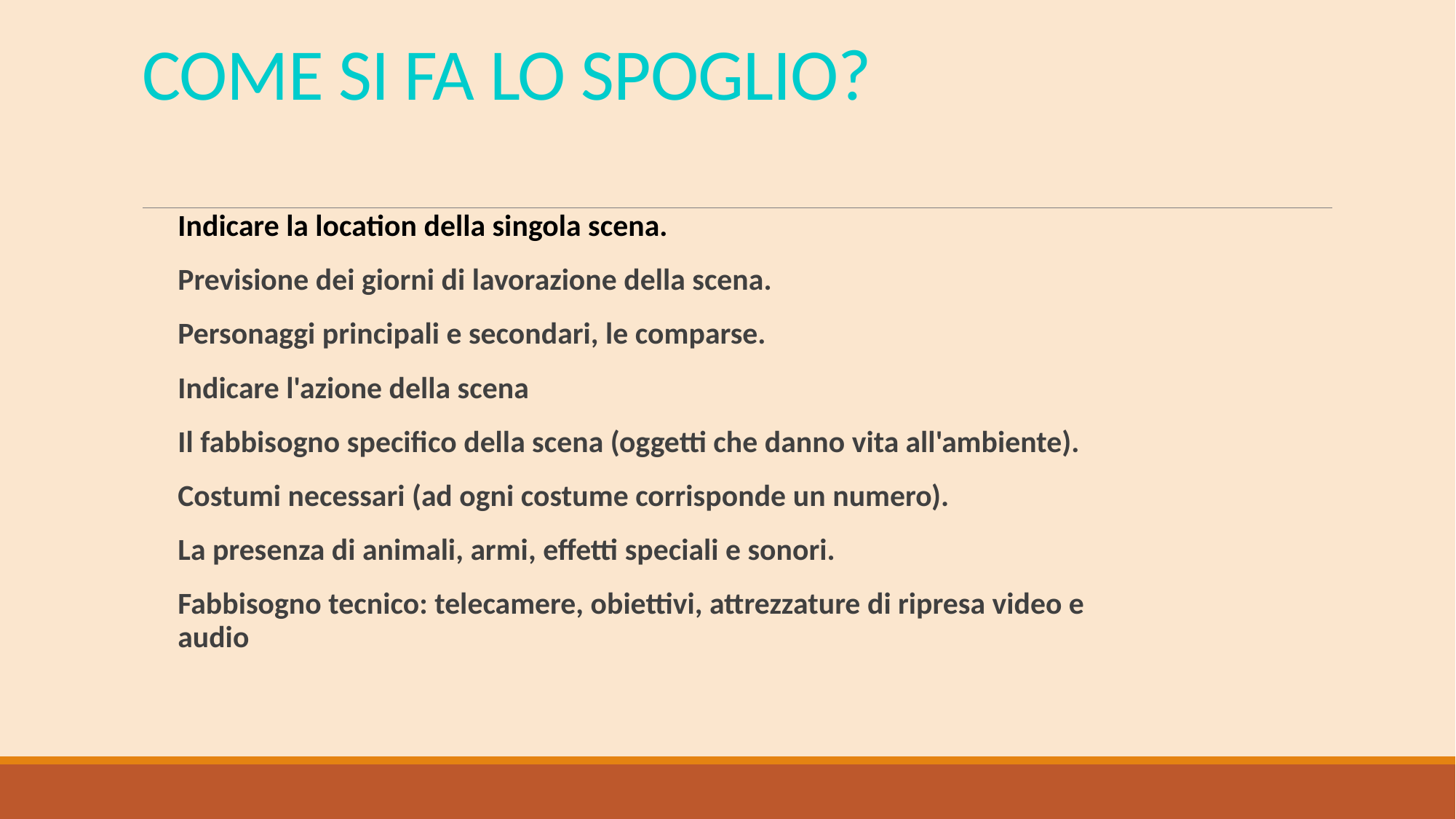

# COME SI FA LO SPOGLIO?
Indicare la location della singola scena.
Previsione dei giorni di lavorazione della scena.
Personaggi principali e secondari, le comparse.
Indicare l'azione della scena
Il fabbisogno specifico della scena (oggetti che danno vita all'ambiente).
Costumi necessari (ad ogni costume corrisponde un numero).
La presenza di animali, armi, effetti speciali e sonori.
Fabbisogno tecnico: telecamere, obiettivi, attrezzature di ripresa video e audio